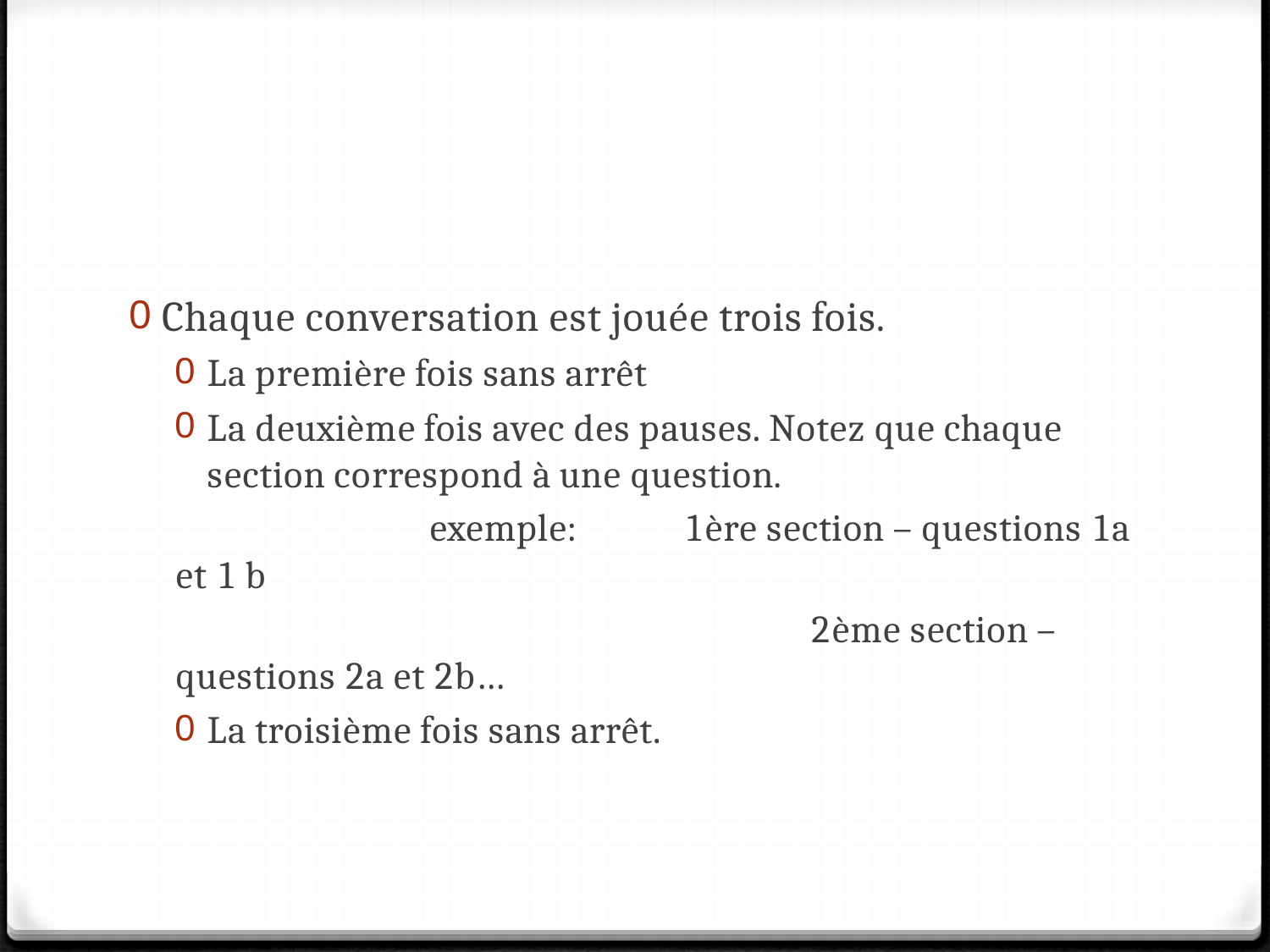

Chaque conversation est jouée trois fois.
La première fois sans arrêt
La deuxième fois avec des pauses. Notez que chaque section correspond à une question.
		exemple: 	1ère section – questions 1a et 1 b
					2ème section – questions 2a et 2b…
La troisième fois sans arrêt.